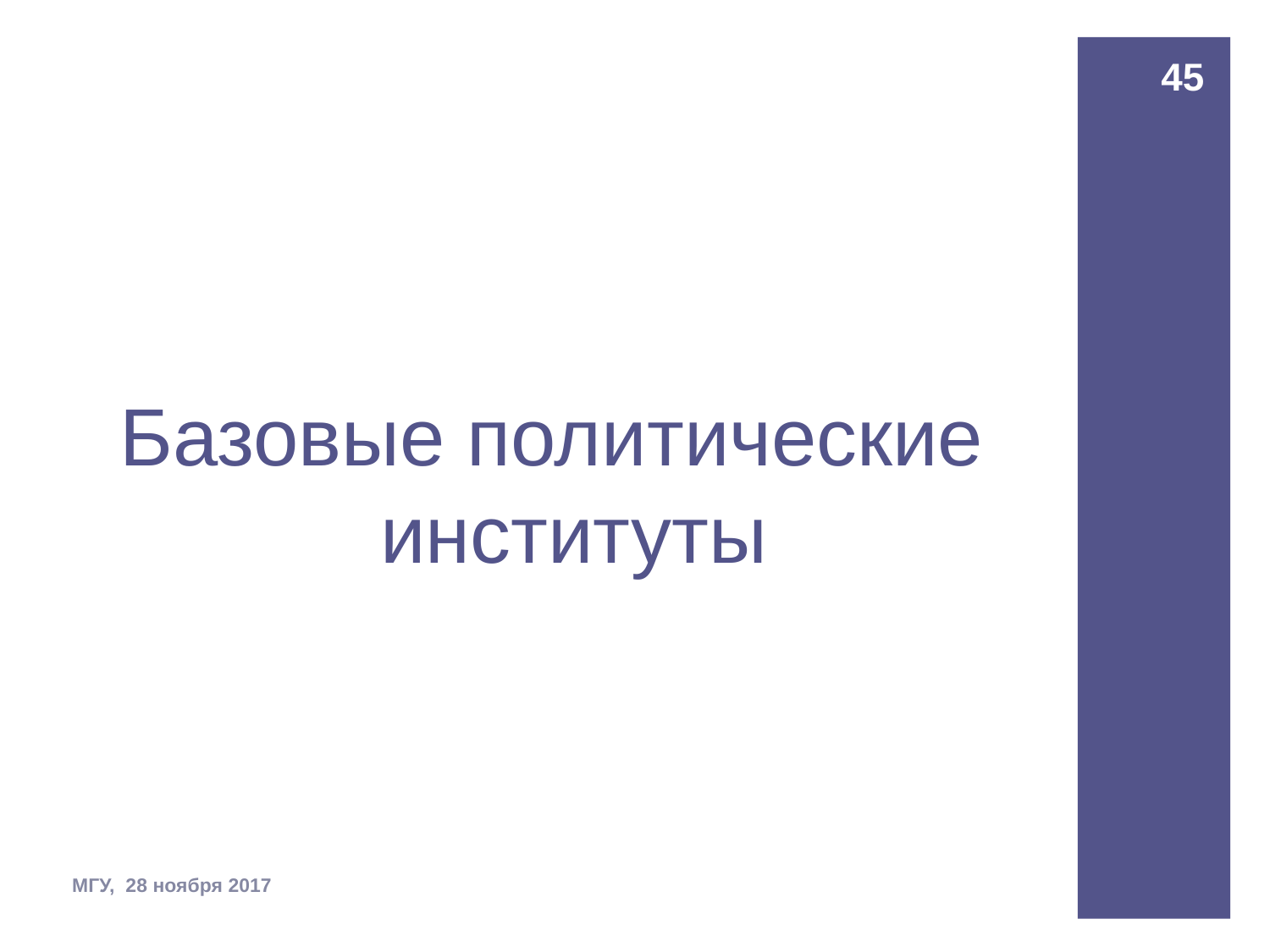

45
# Базовые политические   институты

МГУ,  28 ноября 2017